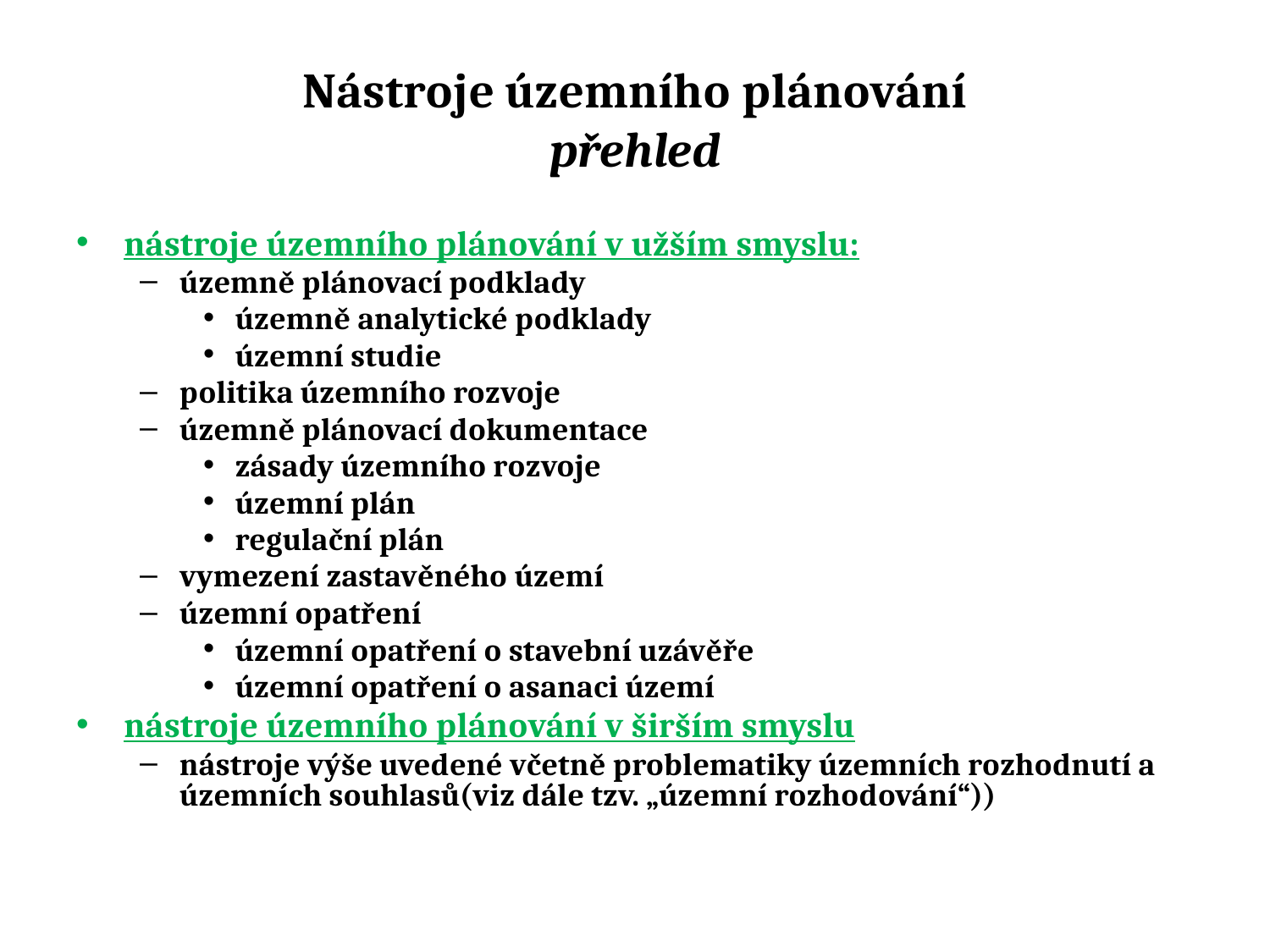

# Nástroje územního plánování přehled
nástroje územního plánování v užším smyslu:
územně plánovací podklady
územně analytické podklady
územní studie
politika územního rozvoje
územně plánovací dokumentace
zásady územního rozvoje
územní plán
regulační plán
vymezení zastavěného území
územní opatření
územní opatření o stavební uzávěře
územní opatření o asanaci území
nástroje územního plánování v širším smyslu
nástroje výše uvedené včetně problematiky územních rozhodnutí a územních souhlasů(viz dále tzv. „územní rozhodování“))